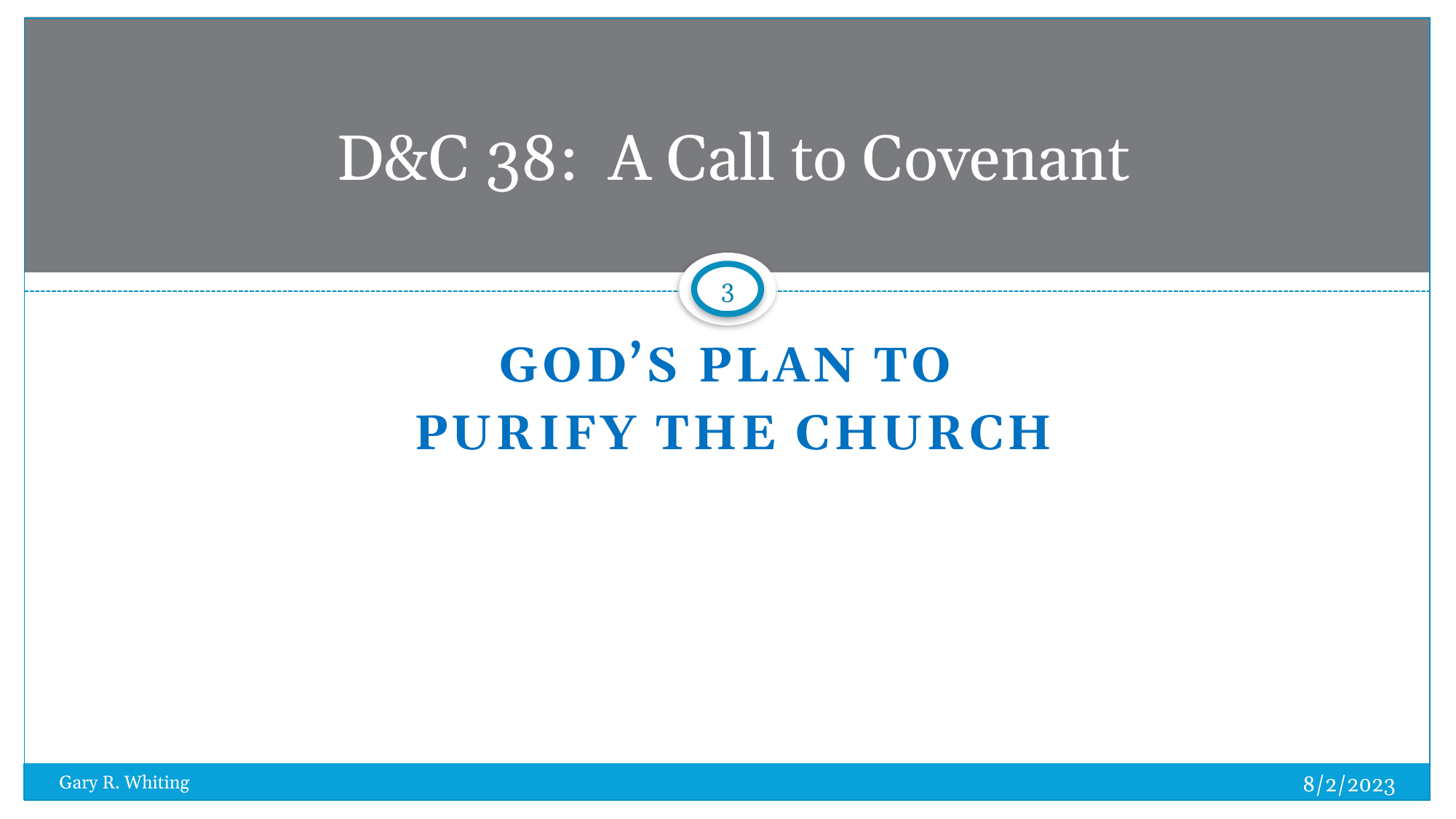

# D&C 38:  A Call to Covenant
3
God’s Plan to
Purify the Church
8/2/2023
Gary R. Whiting